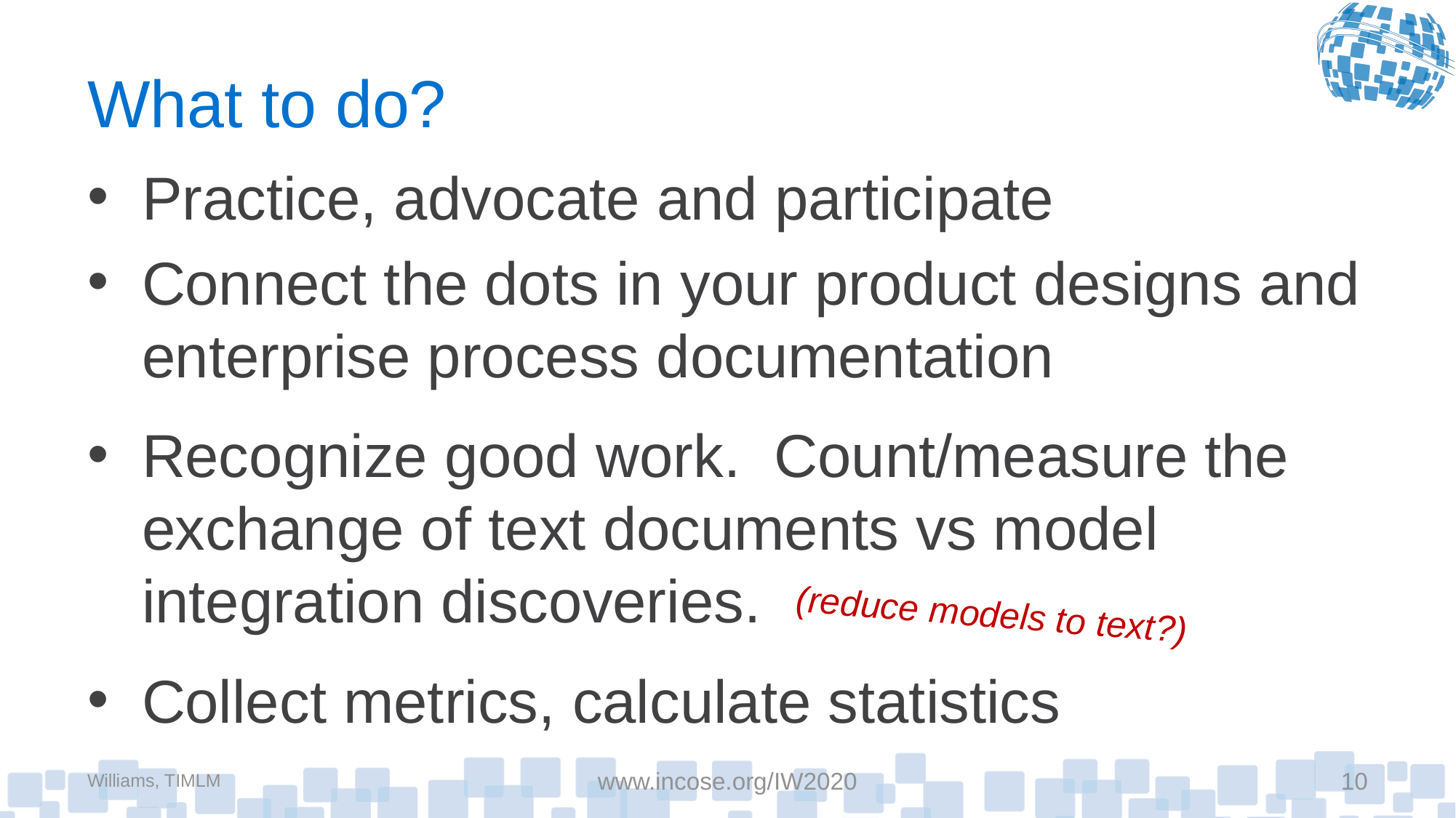

# What to do?
Practice, advocate and participate
Connect the dots in your product designs and enterprise process documentation
Recognize good work.  Count/measure the exchange of text documents vs model integration discoveries.
Collect metrics, calculate statistics
(reduce models to text?)
Williams, TIMLM
www.incose.org/IW2020
10